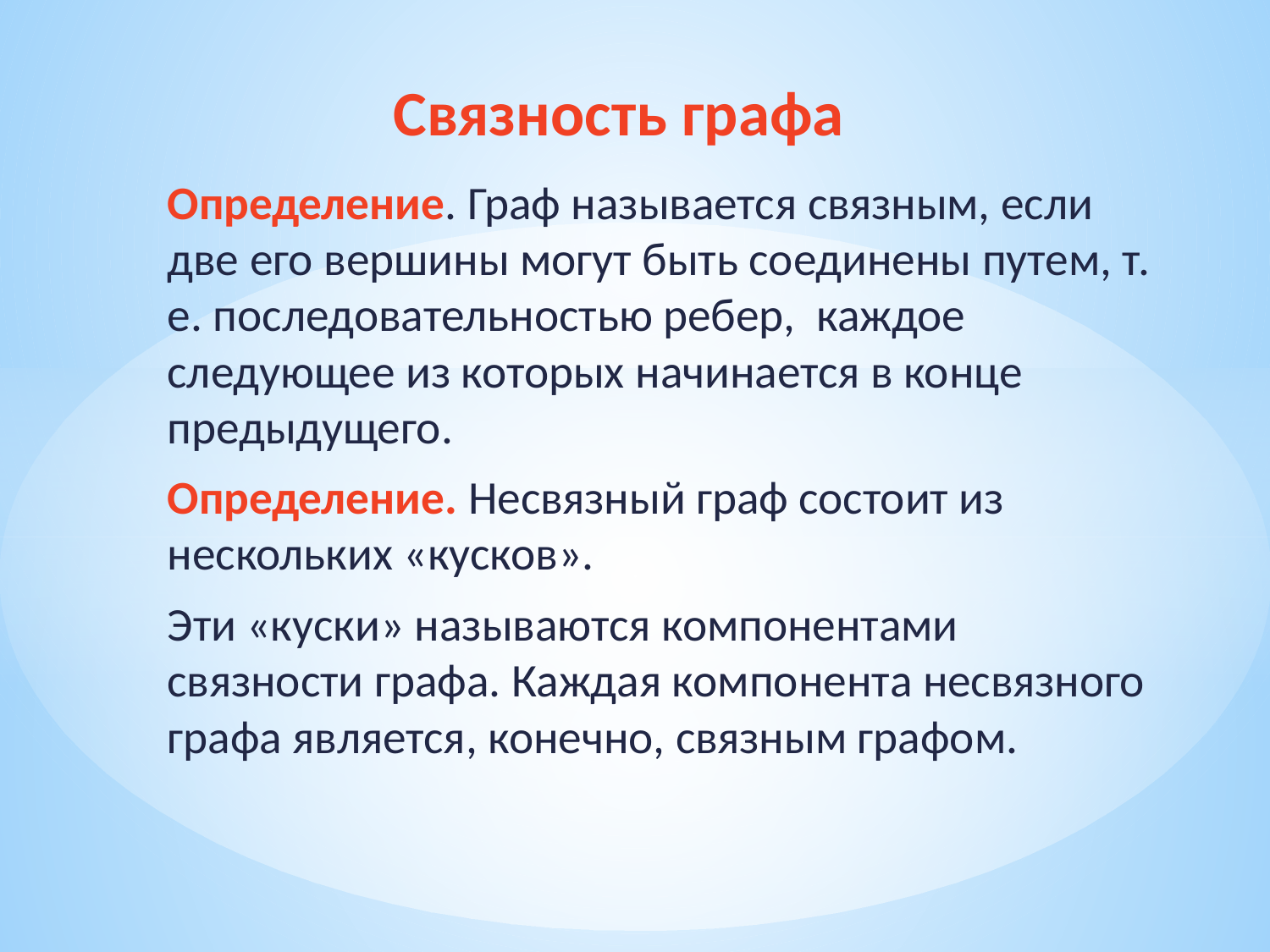

# Связность графа
Определение. Граф называется связным, если две его вершины могут быть соединены путем, т. е. последовательностью ребер,  каждое следующее из которых начинается в конце предыдущего.
Определение. Несвязный граф состоит из нескольких «кусков».
Эти «куски» называются компонентами связности графа. Каждая компонента несвязного графа является, конечно, связным графом.